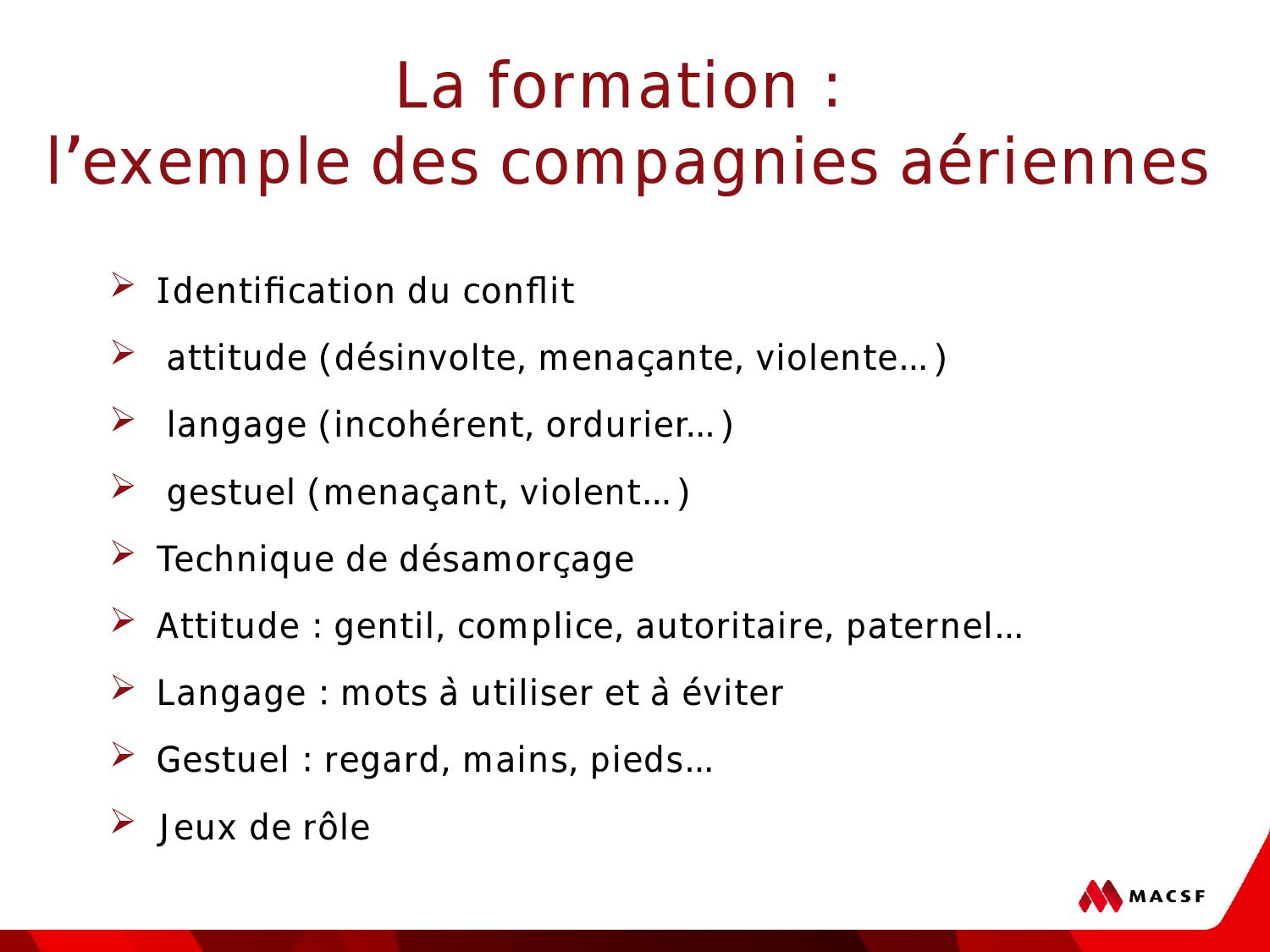

La formation :
l’exemple des compagnies aériennes
Identification du conflit
 attitude (désinvolte, menaçante, violente…)
 langage (incohérent, ordurier…)
 gestuel (menaçant, violent…)
Technique de désamorçage
Attitude : gentil, complice, autoritaire, paternel…
Langage : mots à utiliser et à éviter
Gestuel : regard, mains, pieds…
Jeux de rôle